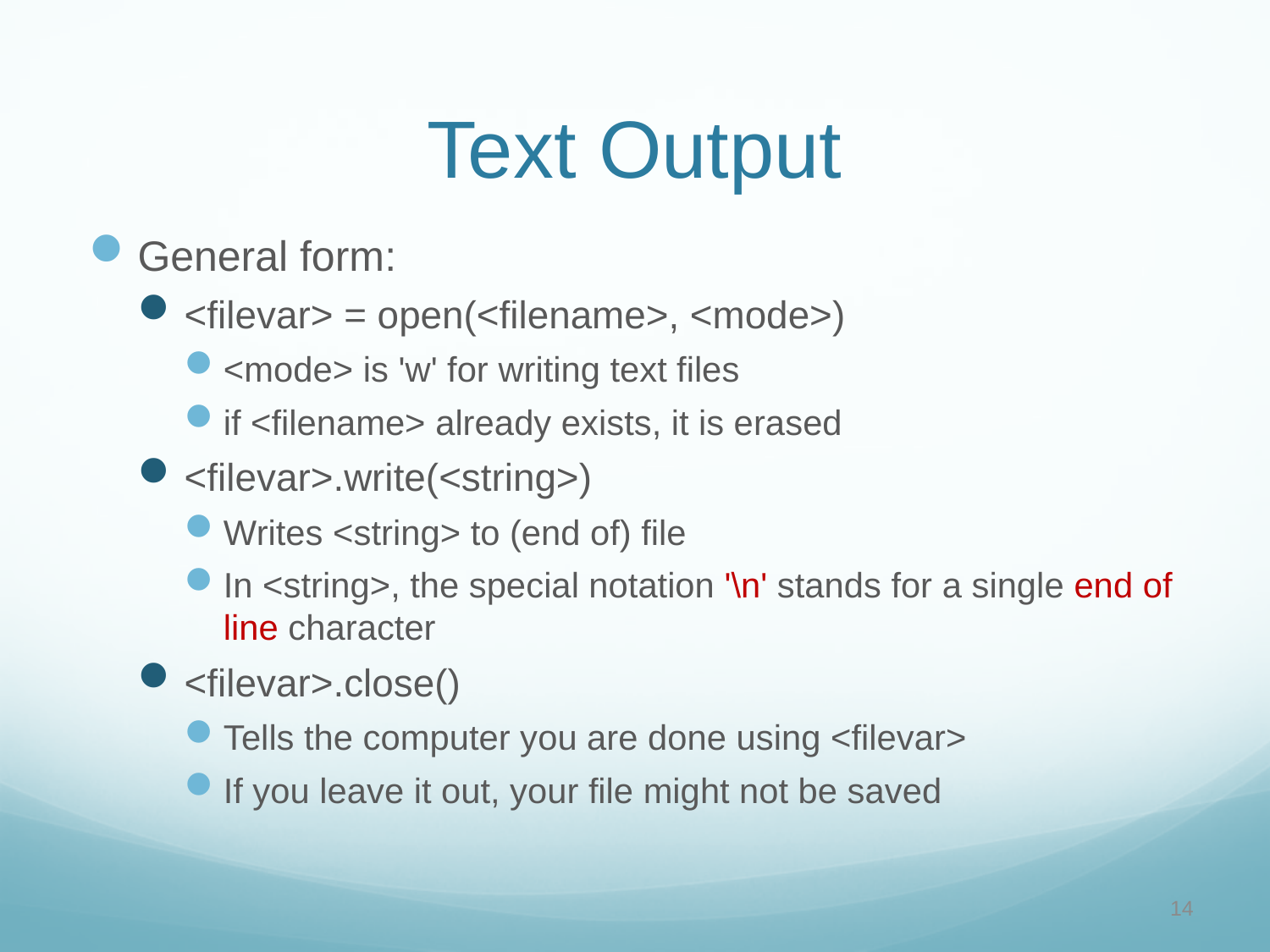

# Text Output
General form:
<filevar> = open(<filename>, <mode>)
<mode> is 'w' for writing text files
if <filename> already exists, it is erased
<filevar>.write(<string>)
Writes <string> to (end of) file
In <string>, the special notation '\n' stands for a single end of line character
<filevar>.close()
Tells the computer you are done using <filevar>
If you leave it out, your file might not be saved

14